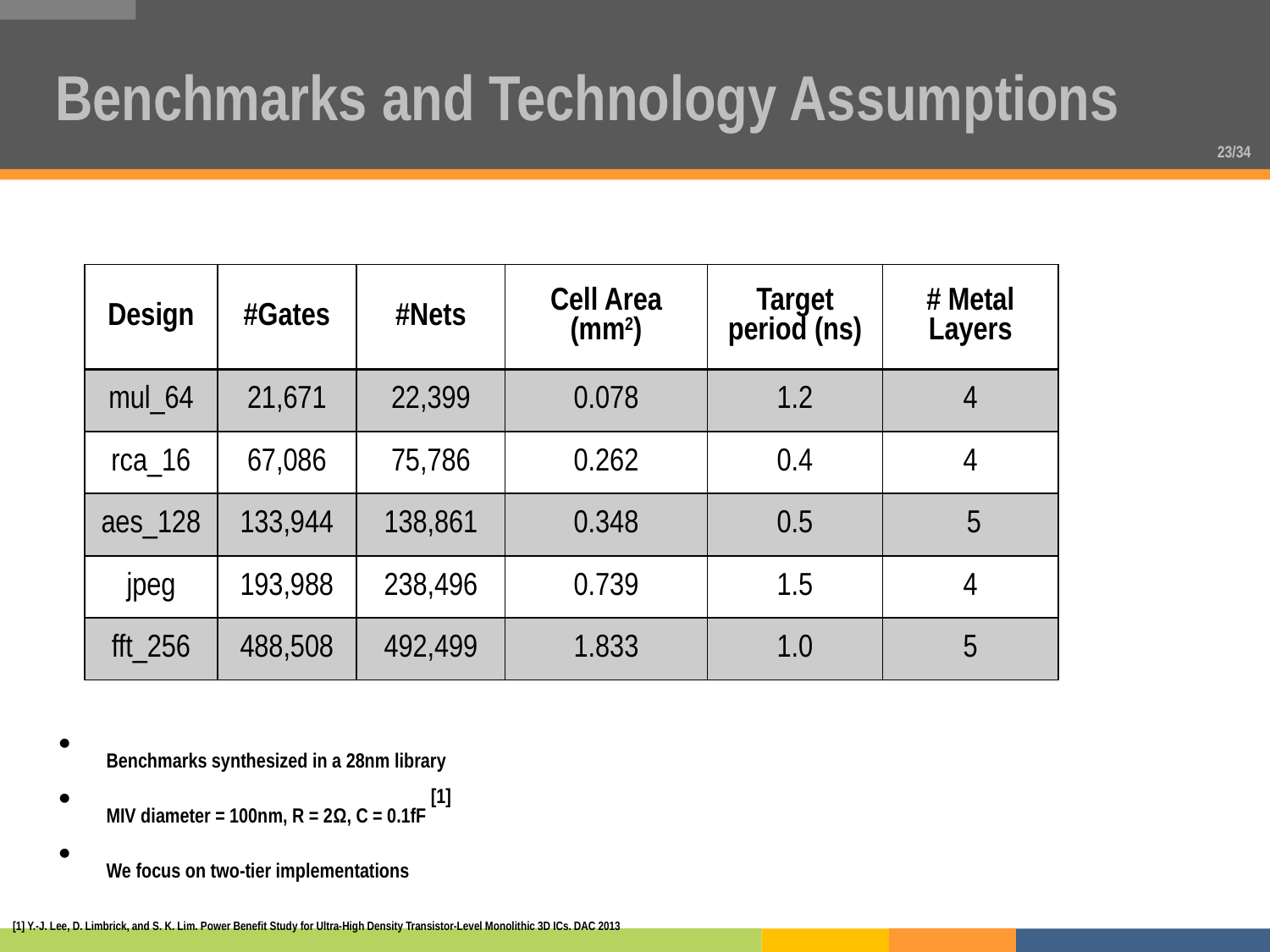

# Benchmarks and Technology Assumptions
| Design | #Gates | #Nets | Cell Area (mm2) | Target period (ns) | # Metal Layers |
| --- | --- | --- | --- | --- | --- |
| mul\_64 | 21,671 | 22,399 | 0.078 | 1.2 | 4 |
| rca\_16 | 67,086 | 75,786 | 0.262 | 0.4 | 4 |
| aes\_128 | 133,944 | 138,861 | 0.348 | 0.5 | 5 |
| jpeg | 193,988 | 238,496 | 0.739 | 1.5 | 4 |
| fft\_256 | 488,508 | 492,499 | 1.833 | 1.0 | 5 |
Benchmarks synthesized in a 28nm library
MIV diameter = 100nm, R = 2Ω, C = 0.1fF [1]
We focus on two-tier implementations

[1] Y.-J. Lee, D. Limbrick, and S. K. Lim. Power Benefit Study for Ultra-High Density Transistor-Level Monolithic 3D ICs. DAC 2013